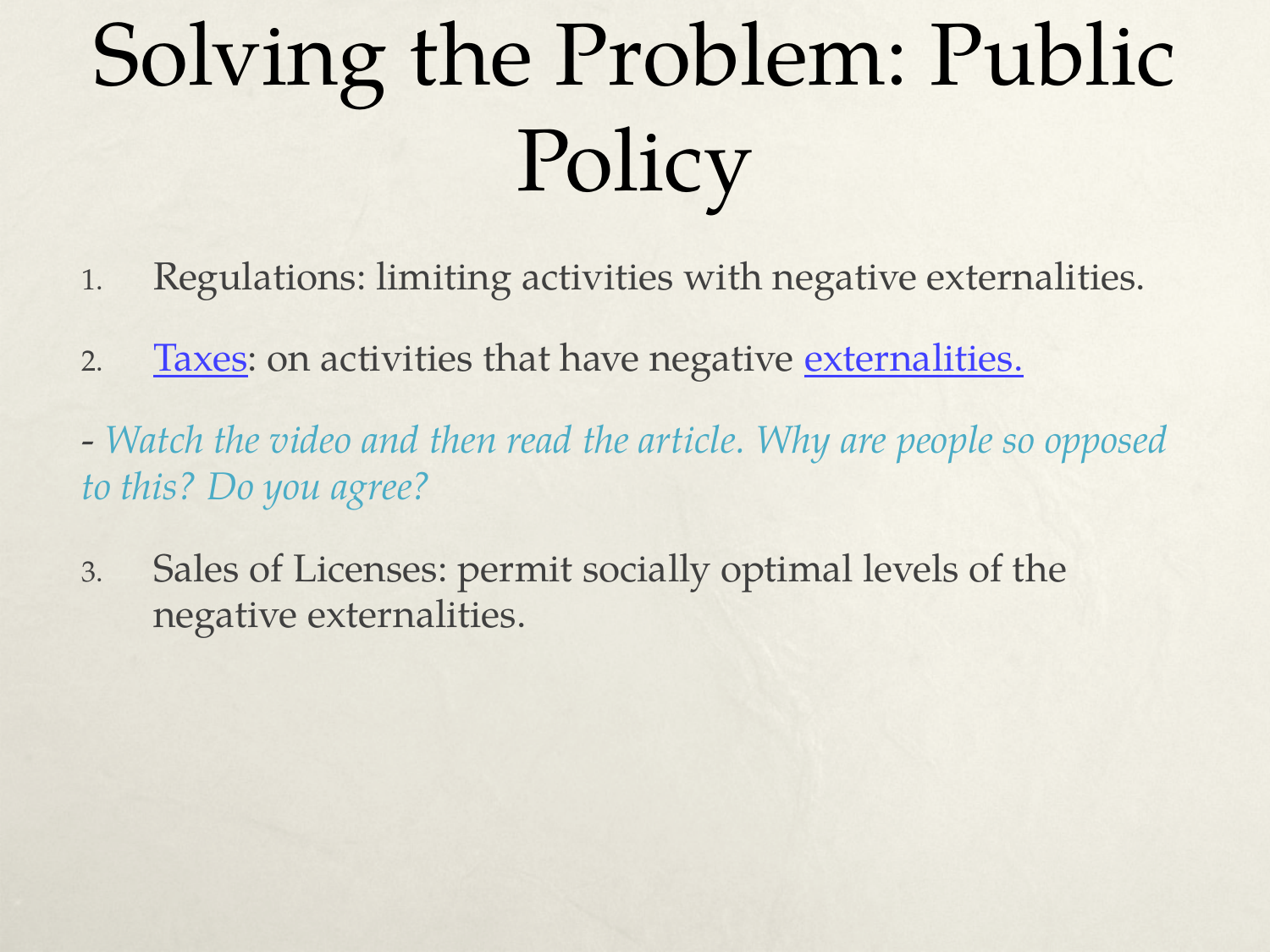

# Solving the Problem: Public Policy
Regulations: limiting activities with negative externalities.
Taxes: on activities that have negative externalities.
- Watch the video and then read the article. Why are people so opposed to this? Do you agree?
Sales of Licenses: permit socially optimal levels of the negative externalities.